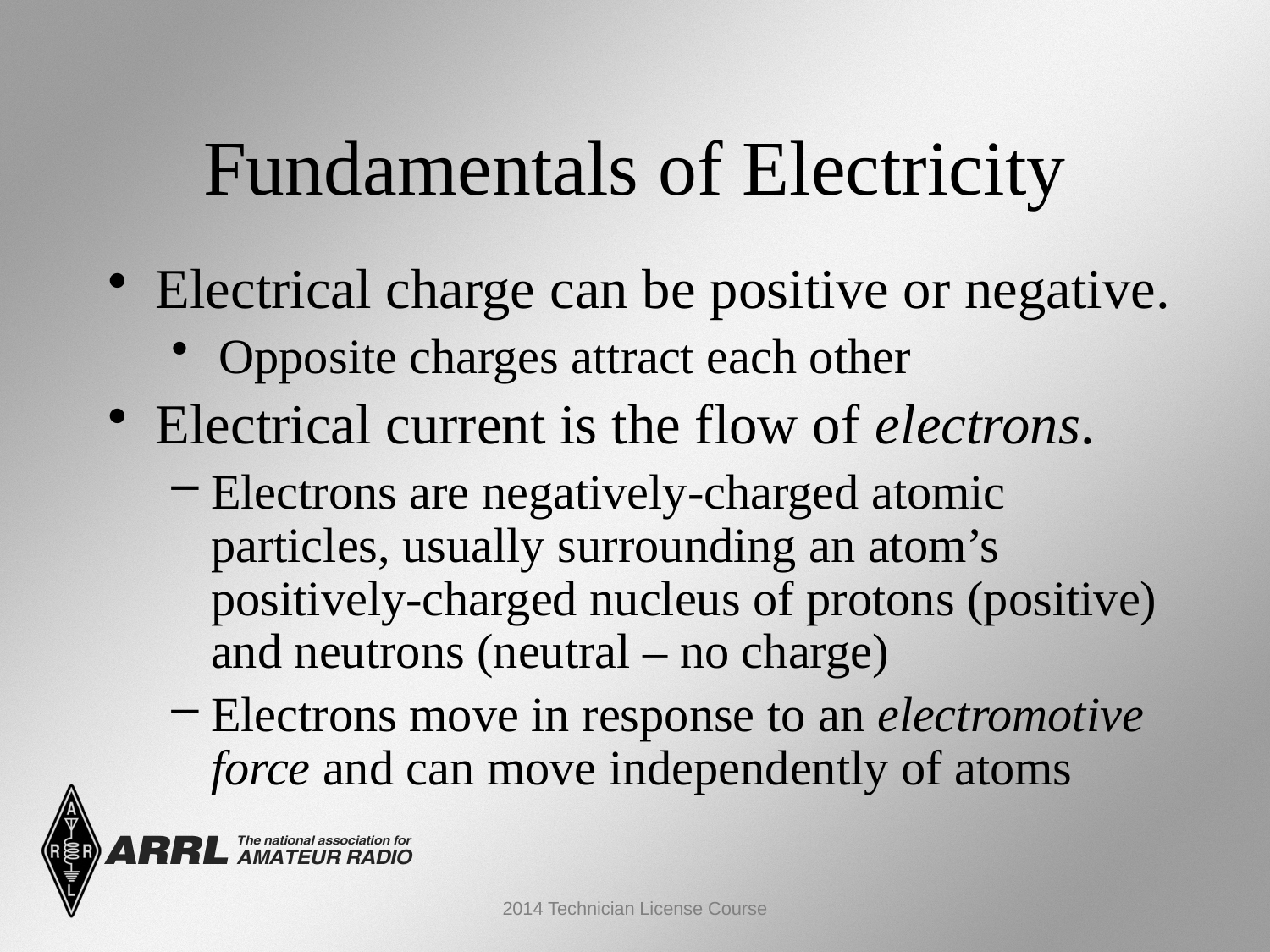

Fundamentals of Electricity
Electrical charge can be positive or negative.
Opposite charges attract each other
Electrical current is the flow of electrons.
Electrons are negatively-charged atomic particles, usually surrounding an atom’s positively-charged nucleus of protons (positive) and neutrons (neutral – no charge)
Electrons move in response to an electromotive force and can move independently of atoms

2014 Technician License Course